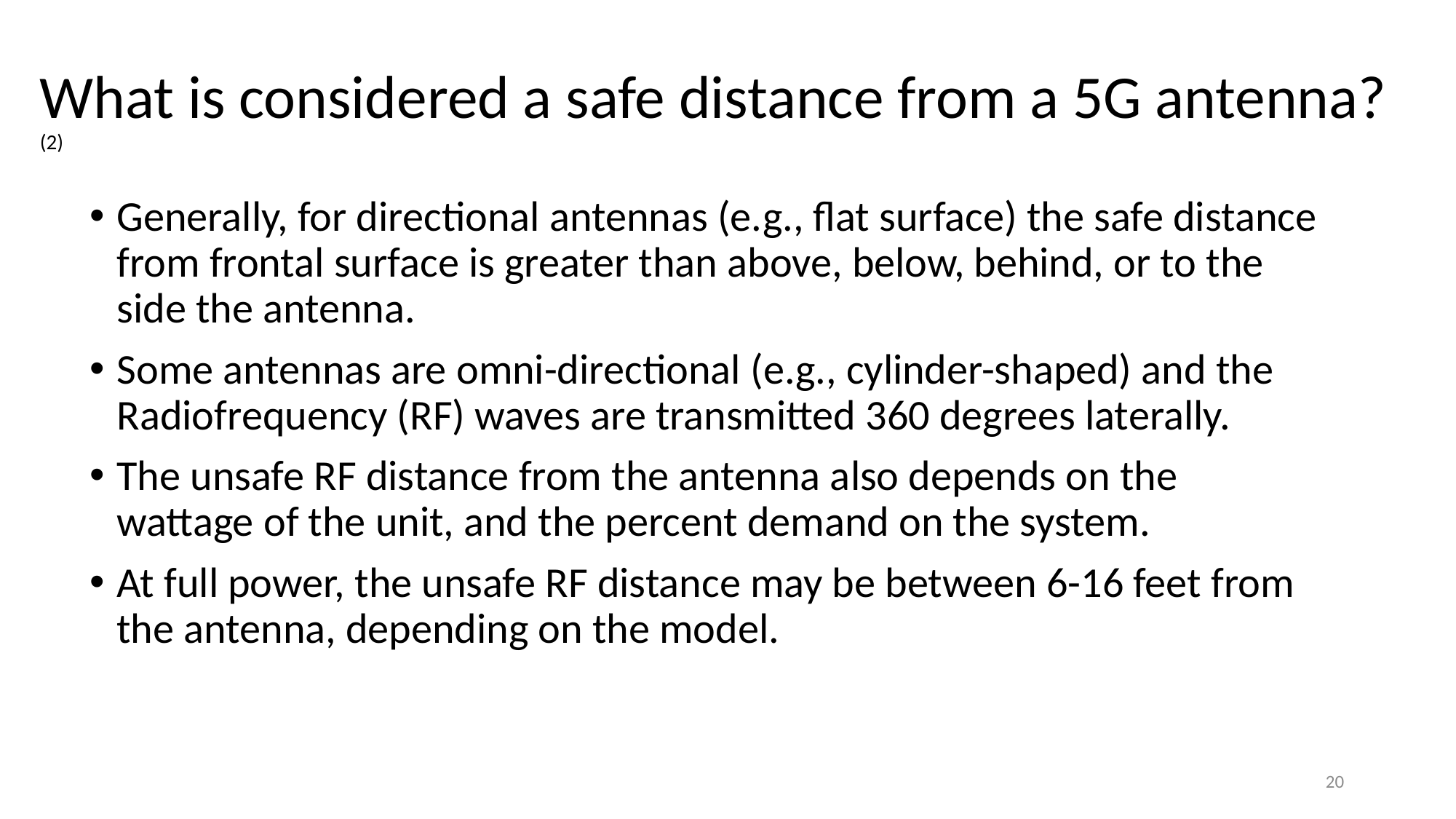

# What is considered a safe distance from a 5G antenna? (2)
Generally, for directional antennas (e.g., flat surface) the safe distance from frontal surface is greater than above, below, behind, or to the side the antenna.
Some antennas are omni-directional (e.g., cylinder-shaped) and the Radiofrequency (RF) waves are transmitted 360 degrees laterally.
The unsafe RF distance from the antenna also depends on the wattage of the unit, and the percent demand on the system.
At full power, the unsafe RF distance may be between 6-16 feet from the antenna, depending on the model.

20